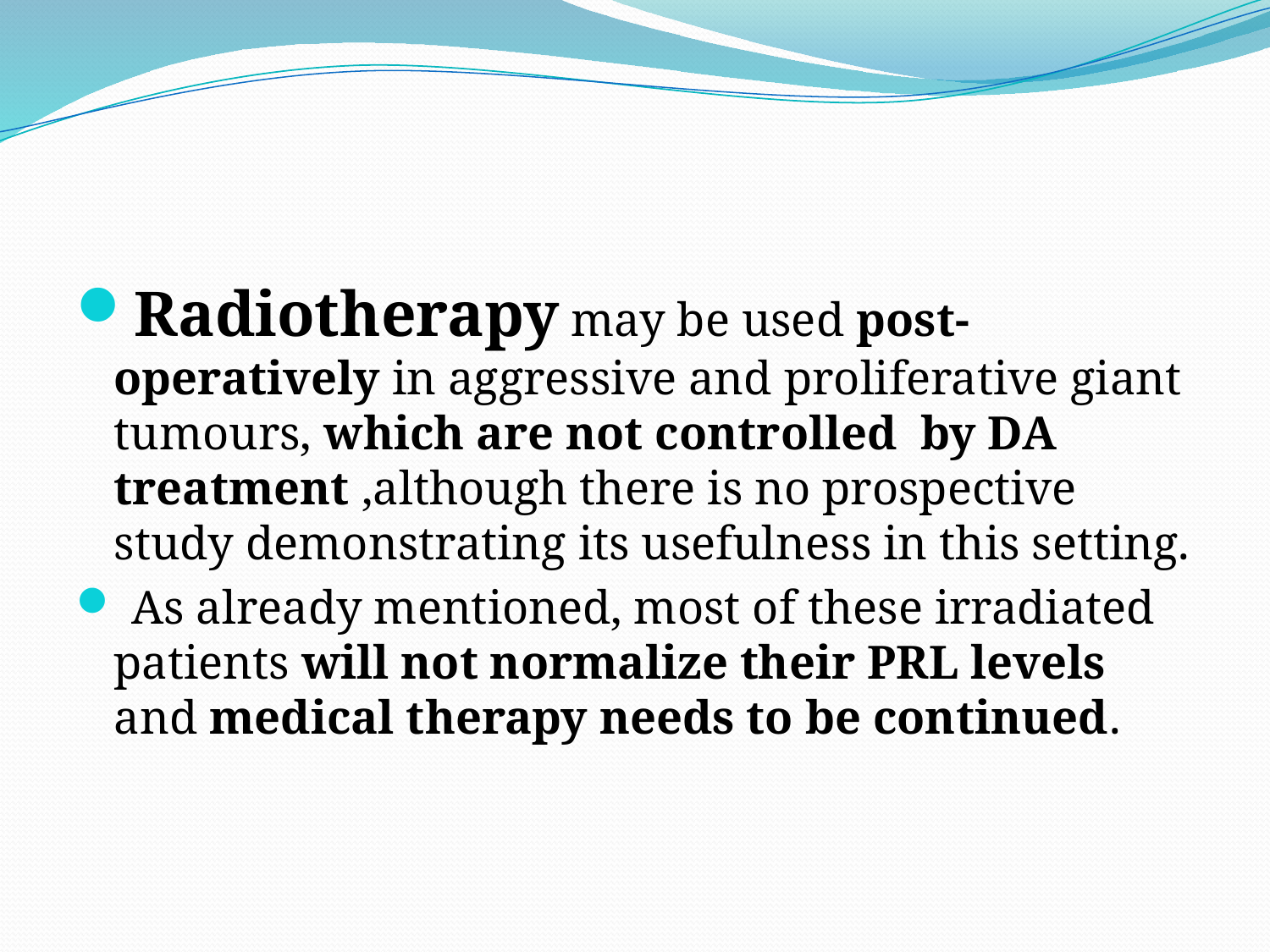

#
Radiotherapy may be used post-operatively in aggressive and proliferative giant tumours, which are not controlled  by DA treatment ,although there is no prospective study demonstrating its usefulness in this setting.
 As already mentioned, most of these irradiated patients will not normalize their PRL levels and medical therapy needs to be continued.